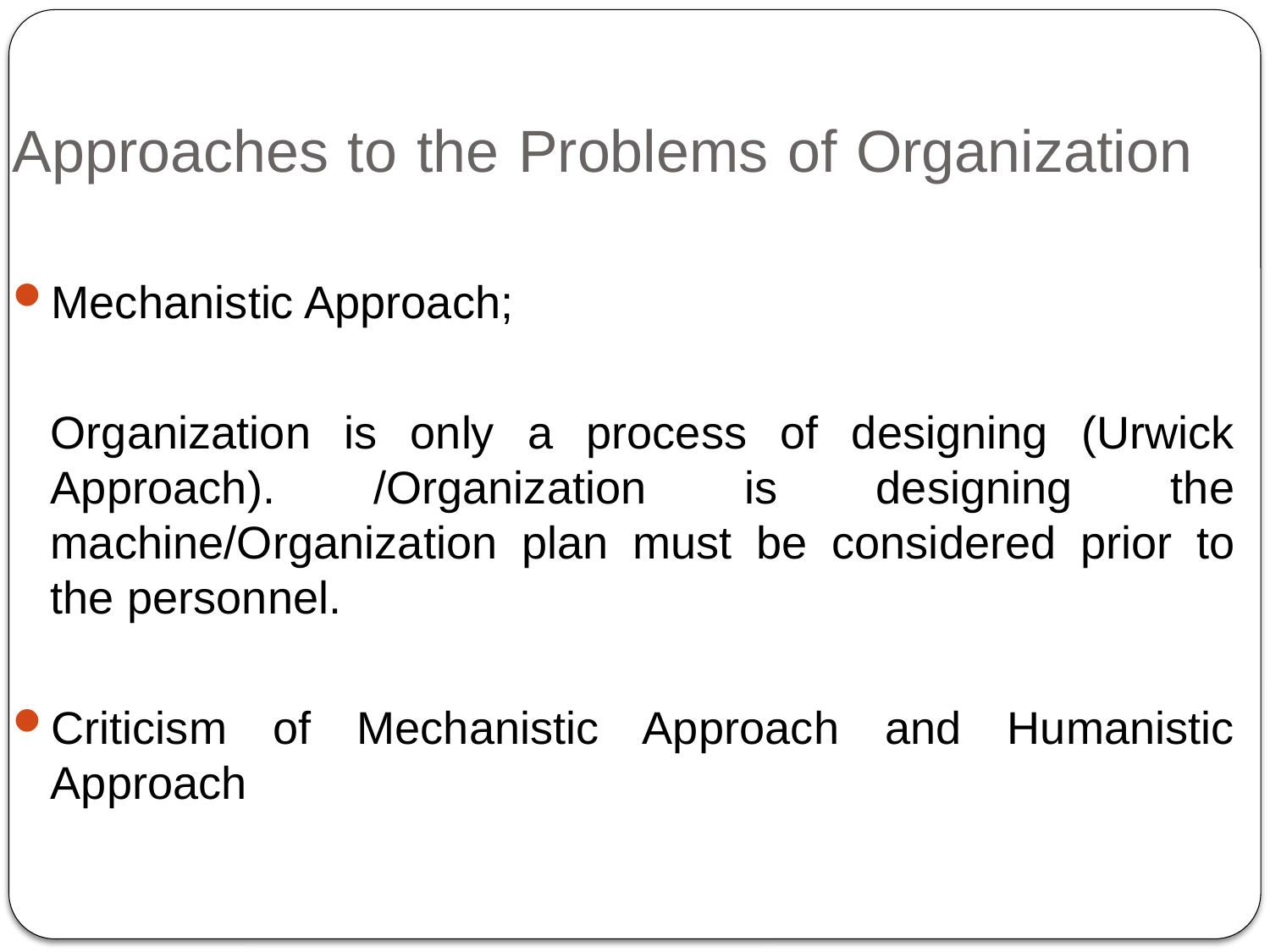

# Approaches to the Problems of Organization

Mechanistic Approach;

	Organization is only a process of designing (Urwick Approach). /Organization is designing the machine/Organization plan must be considered prior to the personnel.

Criticism of Mechanistic Approach and Humanistic Approach